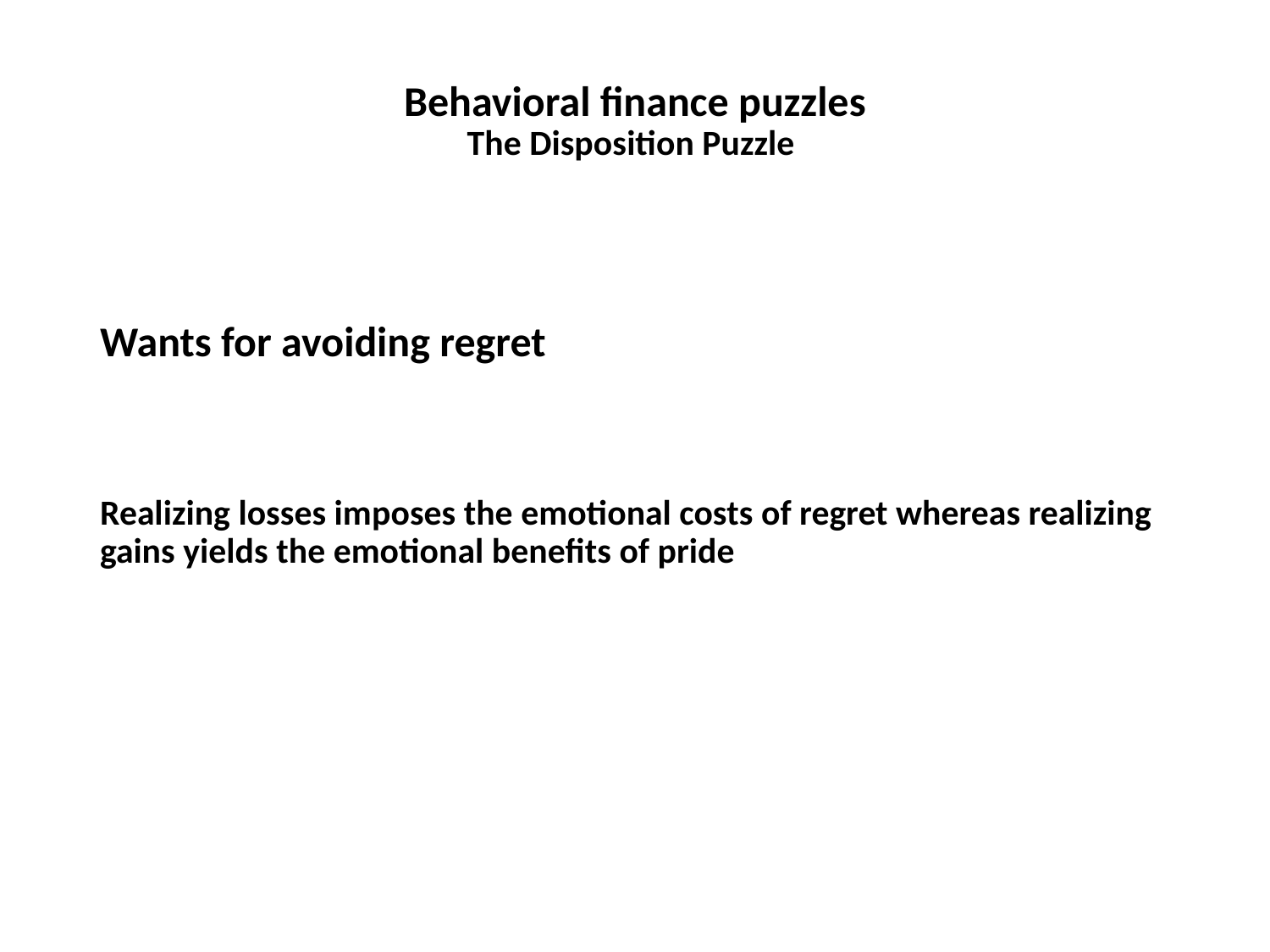

# Behavioral finance puzzles The Disposition Puzzle

Wants for avoiding regret

Realizing losses imposes the emotional costs of regret whereas realizing gains yields the emotional benefits of pride